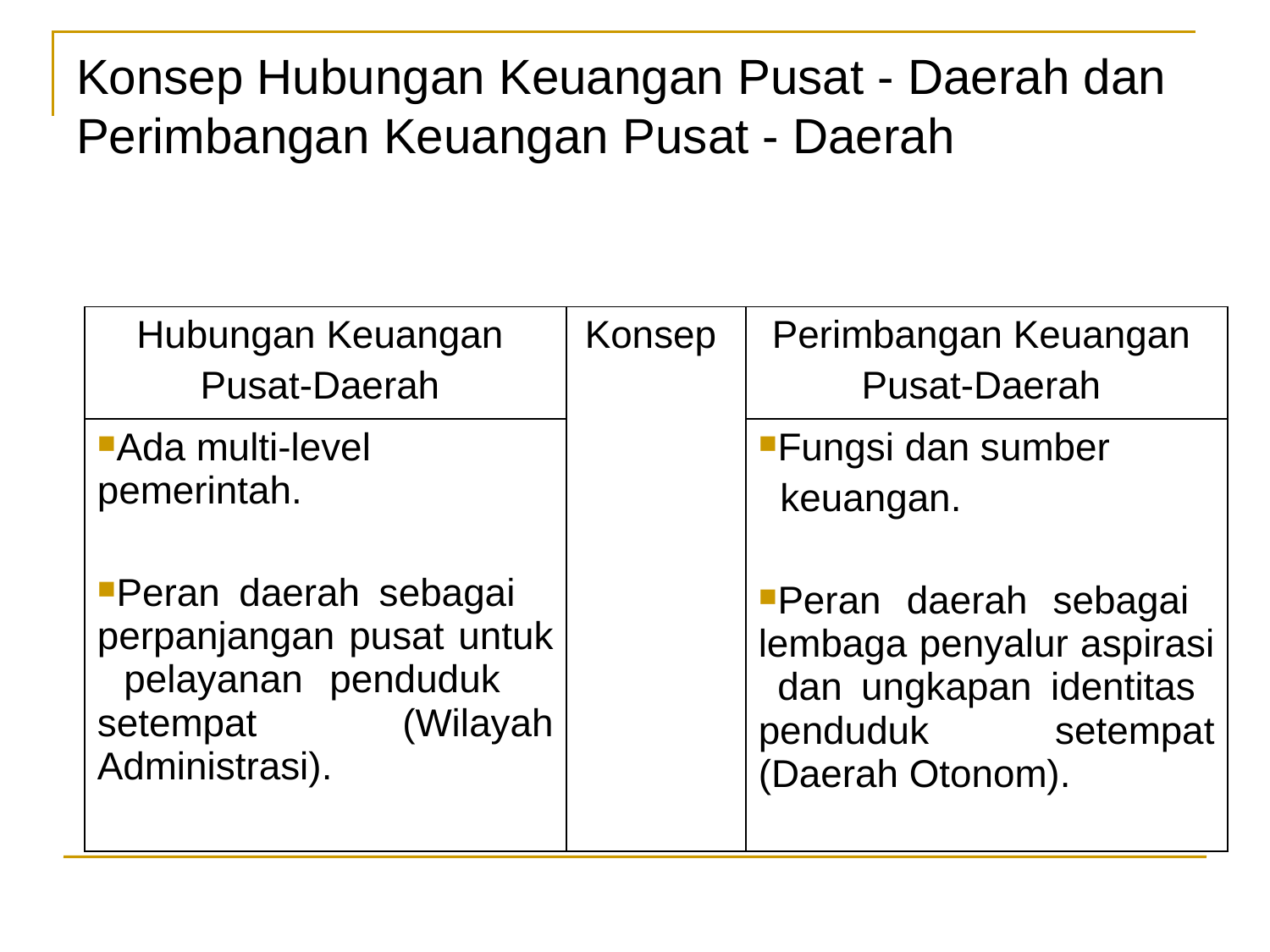

# Konsep Hubungan Keuangan Pusat - Daerah dan Perimbangan Keuangan Pusat - Daerah
| Hubungan Keuangan Pusat-Daerah | Konsep | Perimbangan Keuangan Pusat-Daerah |
| --- | --- | --- |
| Ada multi-level pemerintah. Peran daerah sebagai perpanjangan pusat untuk pelayanan penduduk setempat (Wilayah Administrasi). |  | Fungsi dan sumber keuangan. Peran daerah sebagai lembaga penyalur aspirasi dan ungkapan identitas penduduk setempat (Daerah Otonom). |